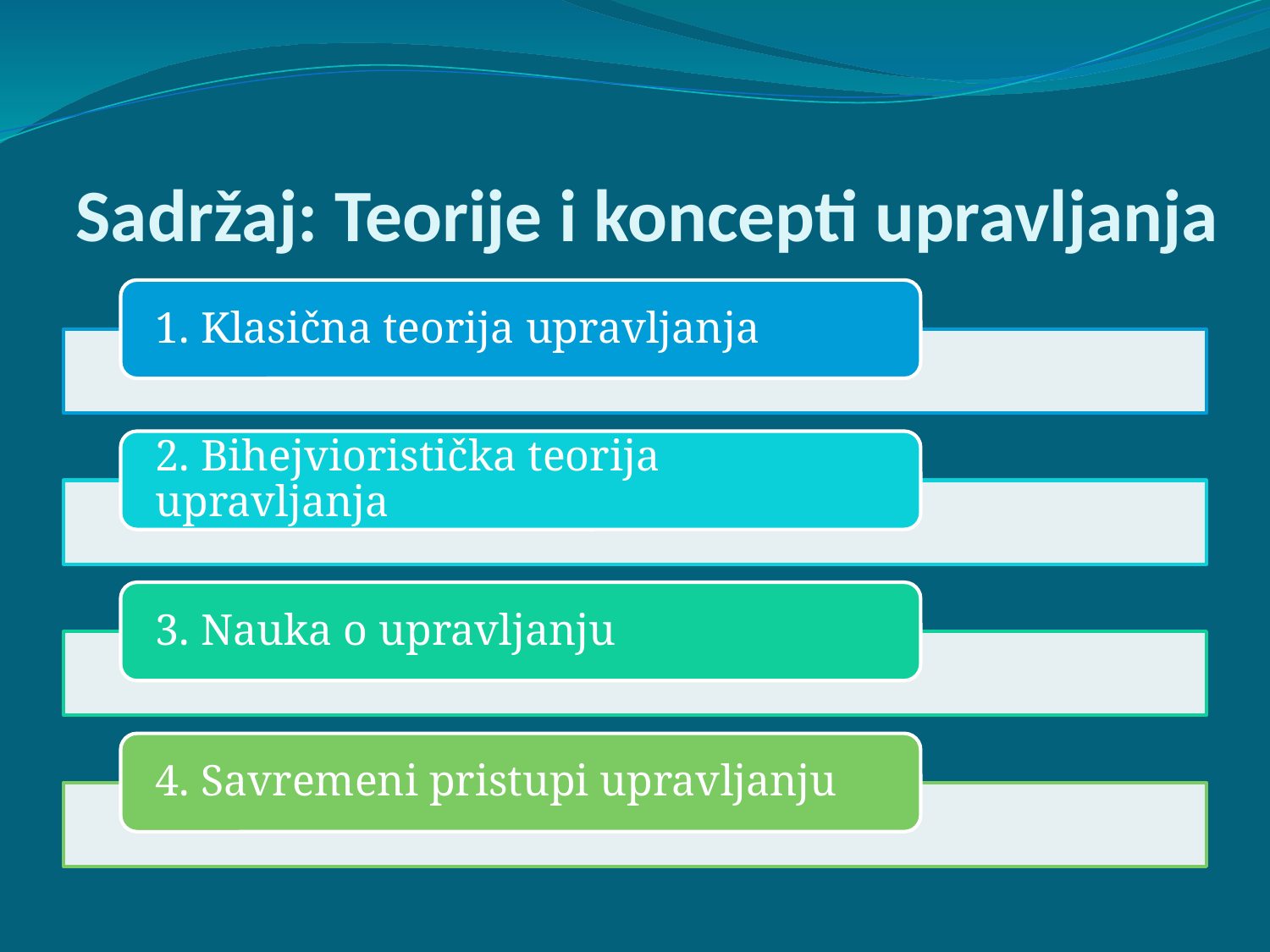

# Sadržaj: Teorije i koncepti upravljanja
1. Klasična teorija upravljanja
2. Bihejvioristička teorija upravljanja
3. Nauka o upravljanju
4. Savremeni pristupi upravljanju